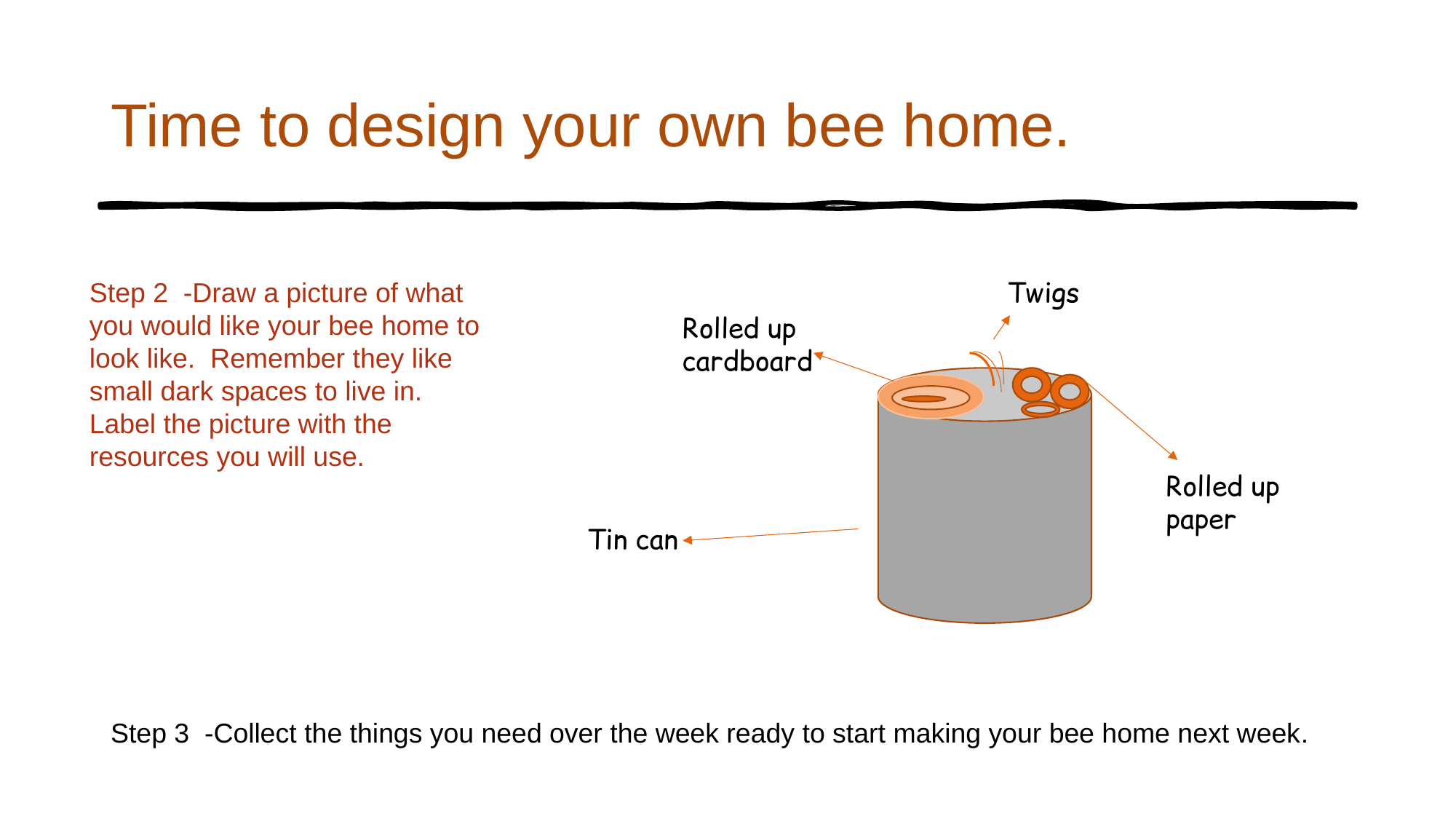

# Time to design your own bee home.
Step 2  -Draw a picture of what you would like your bee home to look like.  Remember they like small dark spaces to live in.
Label the picture with the resources you will use.
Twigs
Rolled up cardboard

Rolled up paper
Tin can
Step 3  -Collect the things you need over the week ready to start making your bee home next week.